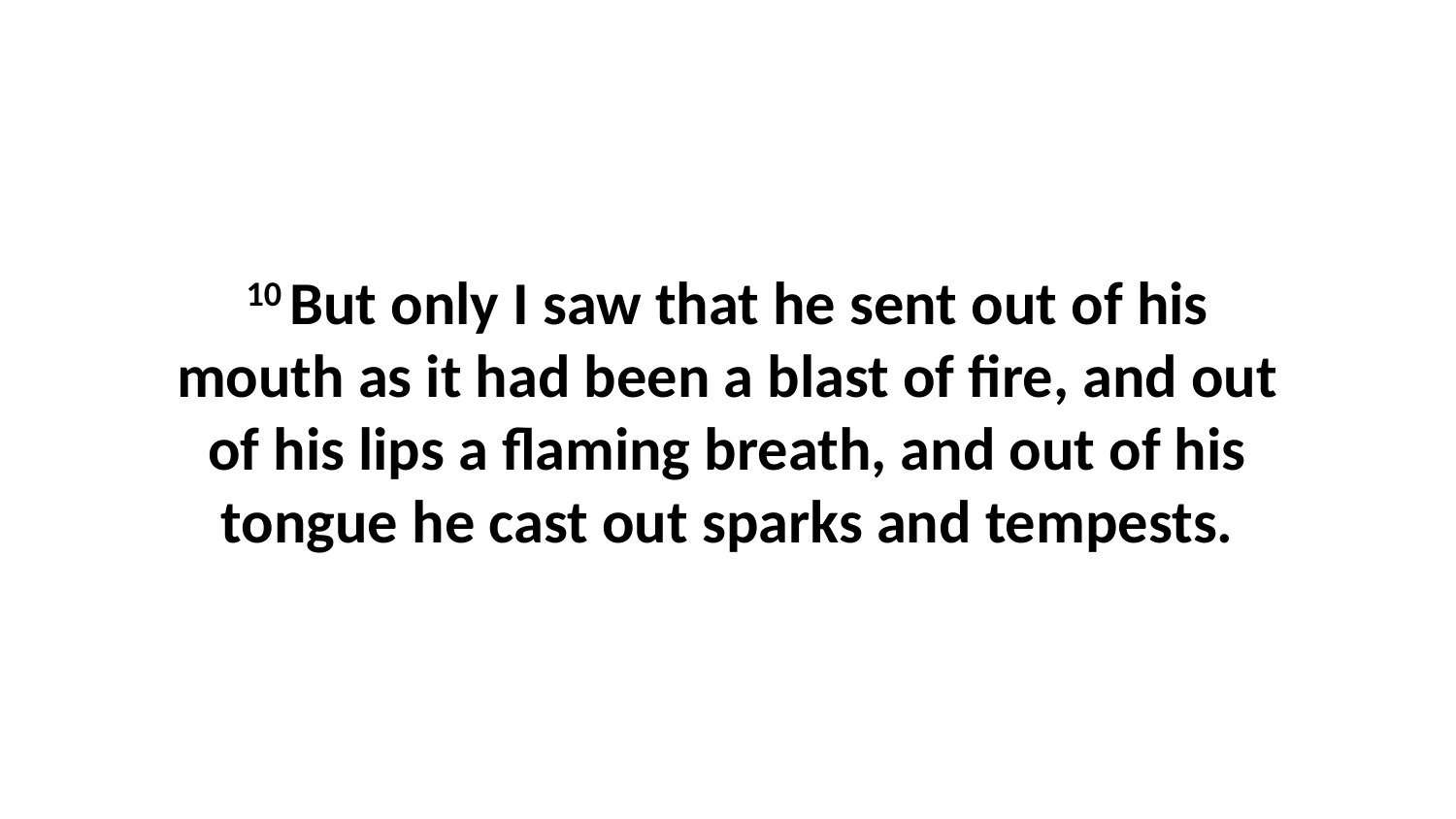

10 But only I saw that he sent out of his mouth as it had been a blast of fire, and out of his lips a flaming breath, and out of his tongue he cast out sparks and tempests.